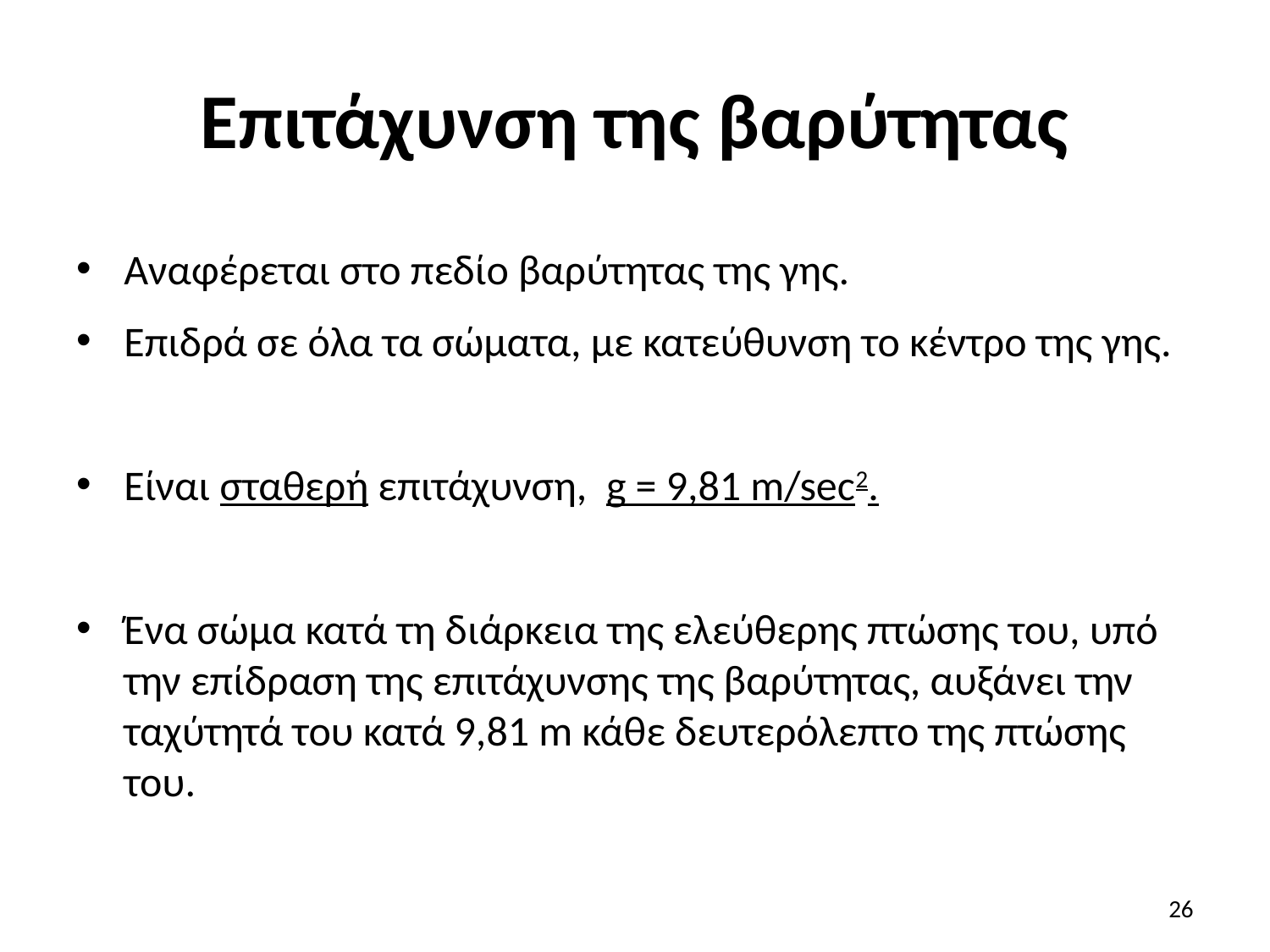

# Επιτάχυνση της βαρύτητας
Αναφέρεται στο πεδίο βαρύτητας της γης.
Eπιδρά σε όλα τα σώματα, με κατεύθυνση το κέντρο της γης.

Είναι σταθερή επιτάχυνση,  g = 9,81 m/sec2.

Ένα σώμα κατά τη διάρκεια της ελεύθερης πτώσης του, υπό την επίδραση της επιτάχυνσης της βαρύτητας, αυξάνει την ταχύτητά του κατά 9,81 m κάθε δευτερόλεπτο της πτώσης του.
26